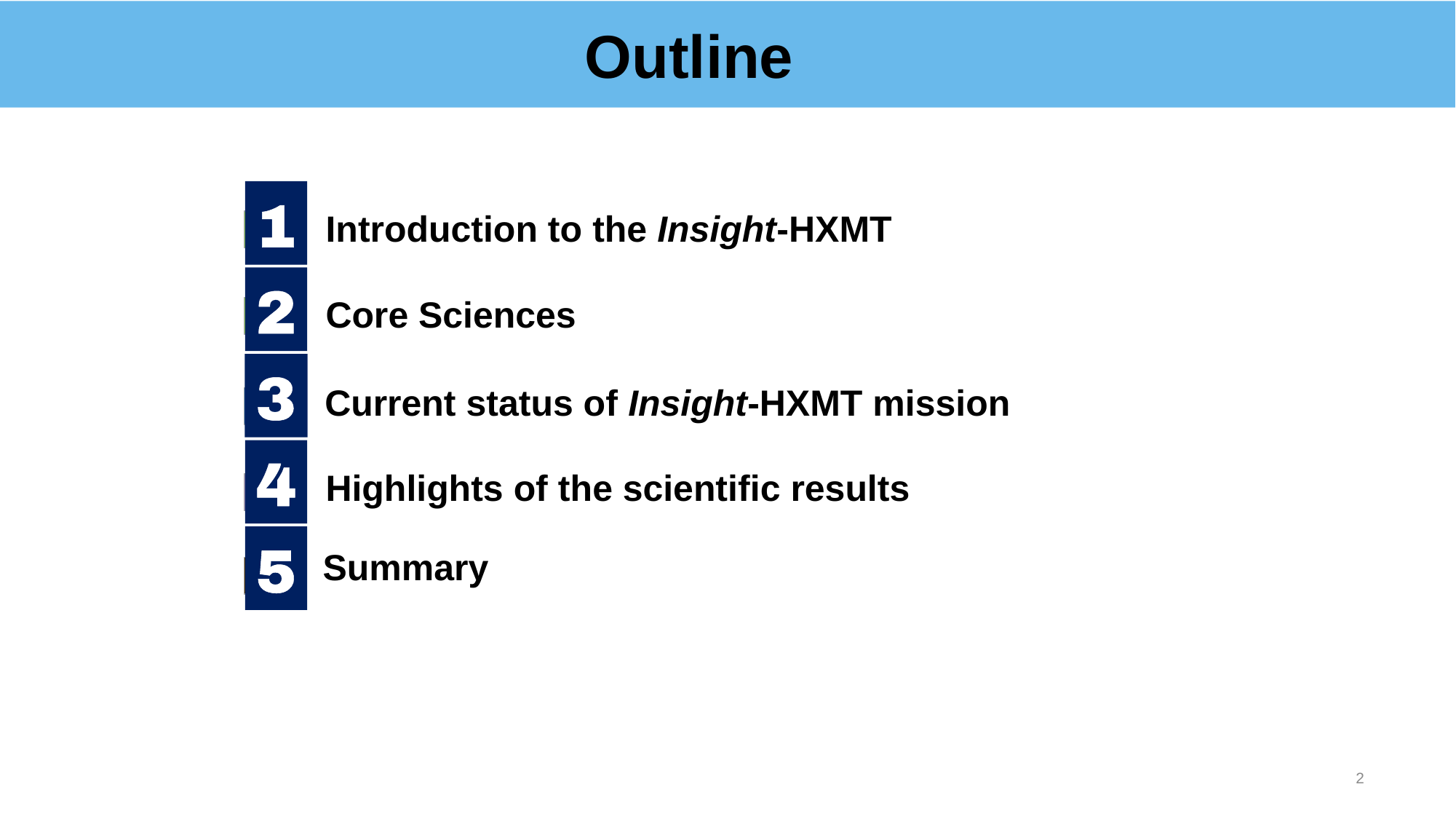

Outline
1
Introduction to the Insight-HXMT

2
Core Sciences

3
Current status of Insight-HXMT mission

4
Highlights of the scientific results

5

Summary
2